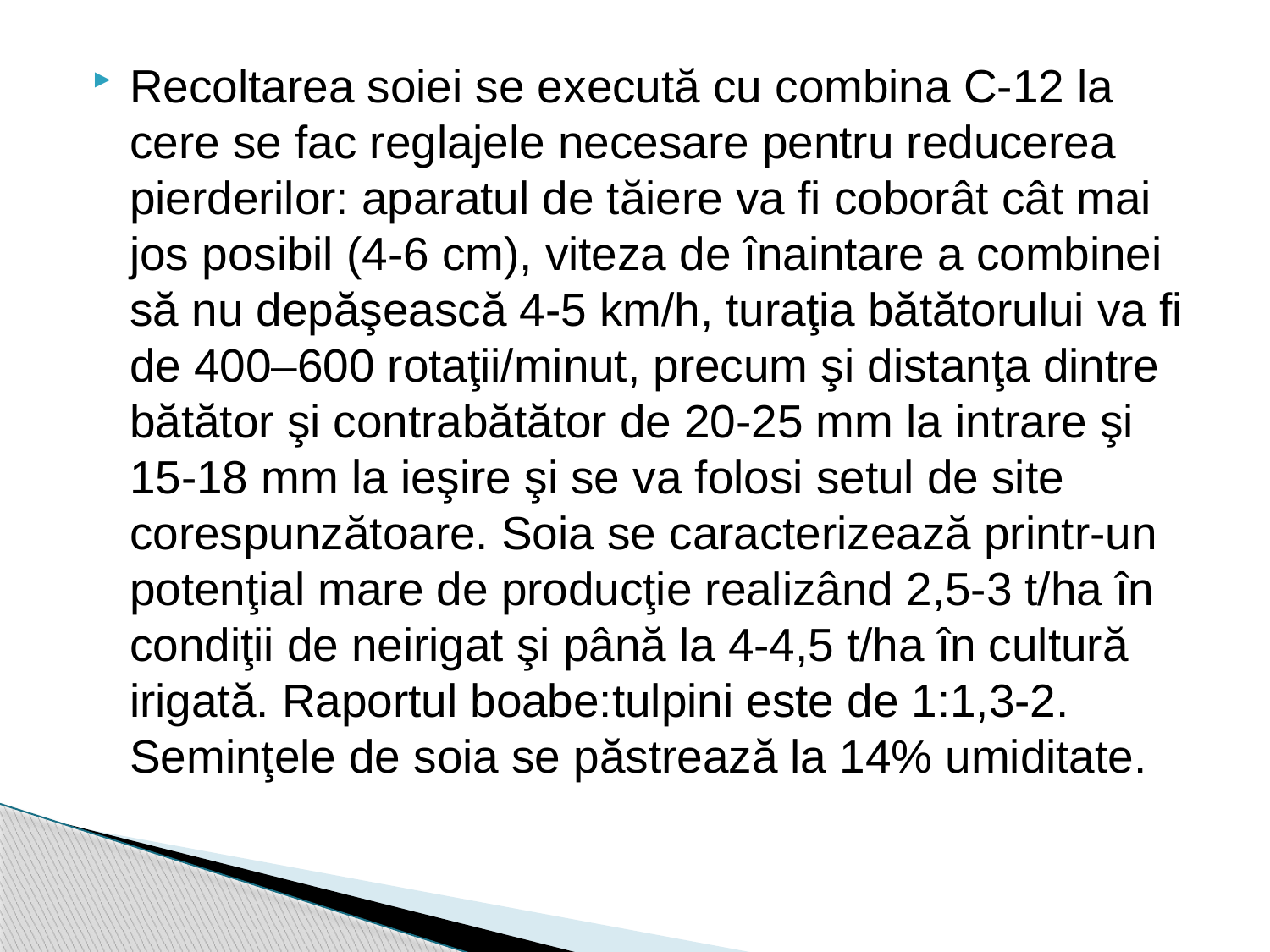

Recoltarea soiei se execută cu combina C-12 la cere se fac reglajele necesare pentru reducerea pierderilor: aparatul de tăiere va fi coborât cât mai jos posibil (4-6 cm), viteza de înaintare a combinei să nu depăşească 4-5 km/h, turaţia bătătorului va fi de 400–600 rotaţii/minut, precum şi distanţa dintre bătător şi contrabătător de 20-25 mm la intrare şi 15-18 mm la ieşire şi se va folosi setul de site corespunzătoare. Soia se caracterizează printr-un potenţial mare de producţie realizând 2,5-3 t/ha în condiţii de neirigat şi până la 4-4,5 t/ha în cultură irigată. Raportul boabe:tulpini este de 1:1,3-2.  Seminţele de soia se păstrează la 14% umiditate.